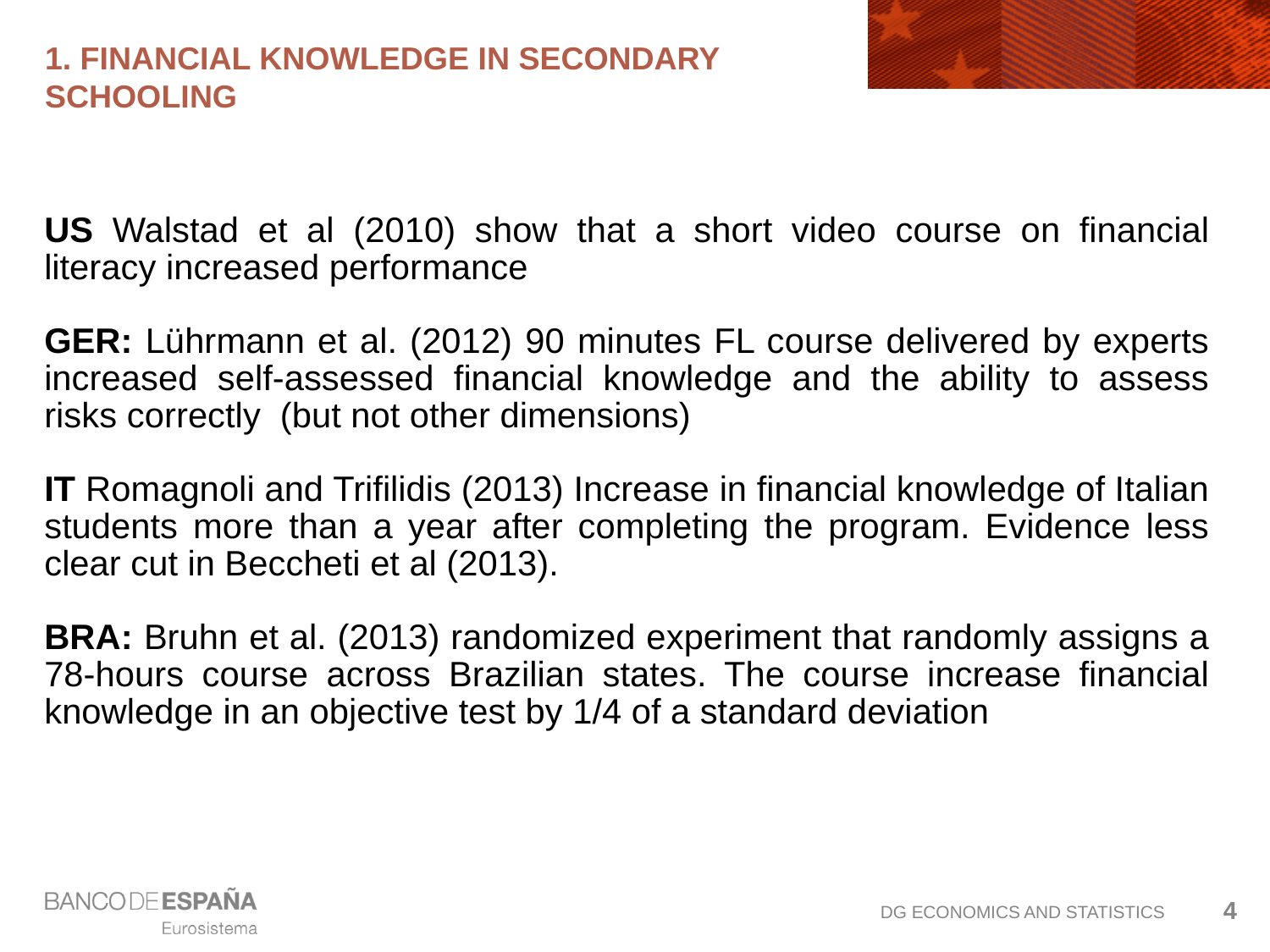

# 1. FINANCIAL KNOWLEDGE IN SECONDARY SCHOOLING
US Walstad et al (2010) show that a short video course on financial literacy increased performance

GER: Lührmann et al. (2012) 90 minutes FL course delivered by experts increased self-assessed financial knowledge and the ability to assess risks correctly  (but not other dimensions)

IT Romagnoli and Trifilidis (2013) Increase in financial knowledge of Italian students more than a year after completing the program. Evidence less clear cut in Beccheti et al (2013).

BRA: Bruhn et al. (2013) randomized experiment that randomly assigns a 78-hours course across Brazilian states. The course increase financial knowledge in an objective test by 1/4 of a standard deviation
4